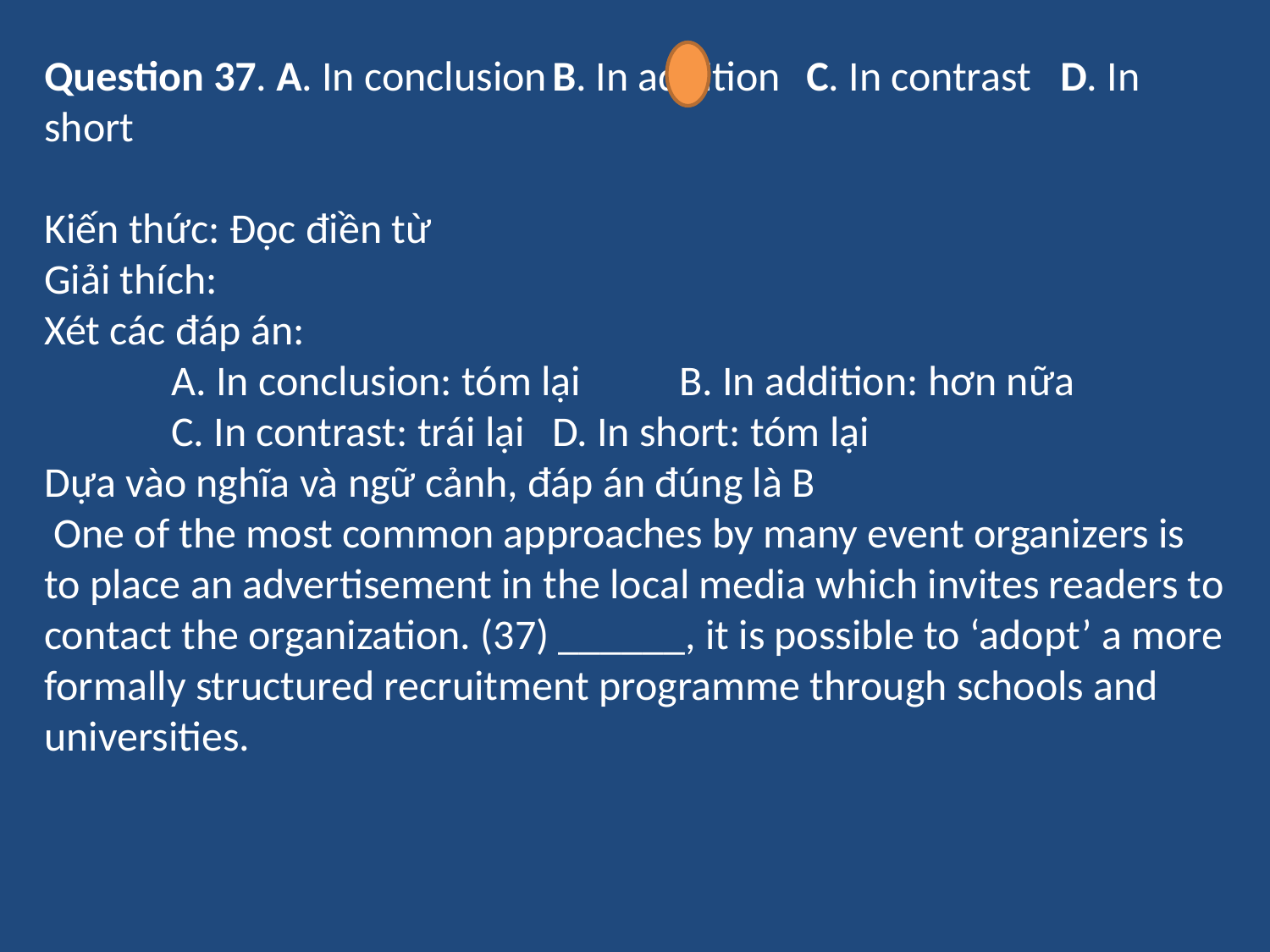

Question 37. A. In conclusion	B. In addition	C. In contrast	D. In short

Kiến thức: Đọc điền từ
Giải thích:
Xét các đáp án:
	A. In conclusion: tóm lại	B. In addition: hơn nữa
	C. In contrast: trái lại	D. In short: tóm lại
Dựa vào nghĩa và ngữ cảnh, đáp án đúng là B
 One of the most common approaches by many event organizers is to place an advertisement in the local media which invites readers to contact the organization. (37) ______, it is possible to ‘adopt’ a more formally structured recruitment programme through schools and universities.